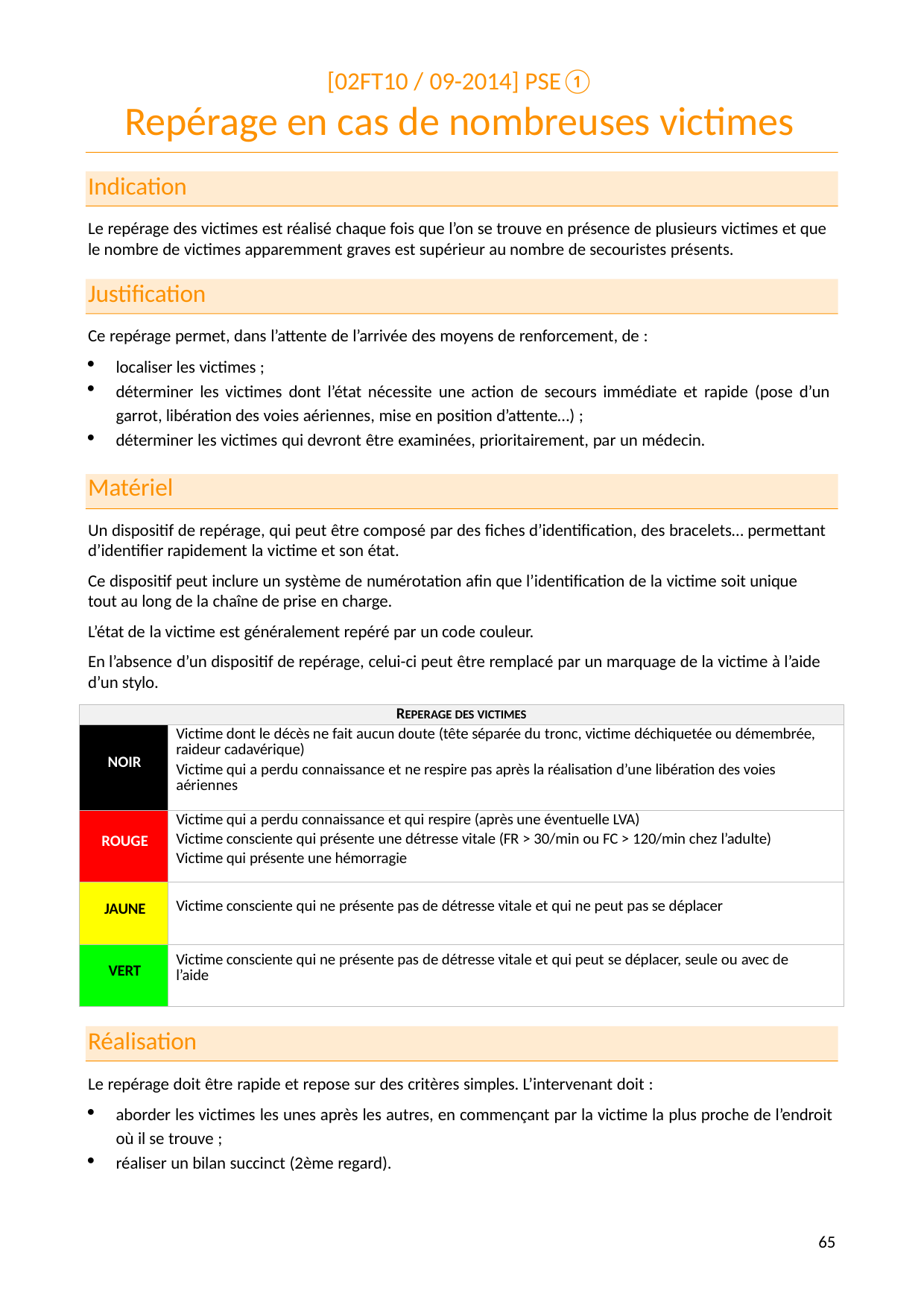

[02FT10 / 09-2014] PSE①
# Repérage en cas de nombreuses victimes

Indication
Le repérage des victimes est réalisé chaque fois que l’on se trouve en présence de plusieurs victimes et que  le nombre de victimes apparemment graves est supérieur au nombre de secouristes présents.

Justification
Ce repérage permet, dans l’attente de l’arrivée des moyens de renforcement, de :
localiser les victimes ;
déterminer les victimes dont l’état nécessite une action de secours immédiate et rapide (pose d’un  garrot, libération des voies aériennes, mise en position d’attente…) ;
déterminer les victimes qui devront être examinées, prioritairement, par un médecin.

Matériel
Un dispositif de repérage, qui peut être composé par des fiches d’identification, des bracelets… permettant  d’identifier rapidement la victime et son état.
Ce dispositif peut inclure un système de numérotation afin que l’identification de la victime soit unique  tout au long de la chaîne de prise en charge.
L’état de la victime est généralement repéré par un code couleur.
En l’absence d’un dispositif de repérage, celui-ci peut être remplacé par un marquage de la victime à l’aide  d’un stylo.

| REPERAGE DES VICTIMES |  |
| --- | --- |
| NOIR | Victime dont le décès ne fait aucun doute (tête séparée du tronc, victime déchiquetée ou démembrée, raideur cadavérique) Victime qui a perdu connaissance et ne respire pas après la réalisation d’une libération des voies aériennes |
| ROUGE | Victime qui a perdu connaissance et qui respire (après une éventuelle LVA) Victime consciente qui présente une détresse vitale (FR > 30/min ou FC > 120/min chez l’adulte) Victime qui présente une hémorragie |
| JAUNE | Victime consciente qui ne présente pas de détresse vitale et qui ne peut pas se déplacer |
| VERT | Victime consciente qui ne présente pas de détresse vitale et qui peut se déplacer, seule ou avec de l’aide |
Réalisation
Le repérage doit être rapide et repose sur des critères simples. L’intervenant doit :
aborder les victimes les unes après les autres, en commençant par la victime la plus proche de l’endroit  où il se trouve ;
réaliser un bilan succinct (2ème regard).

65